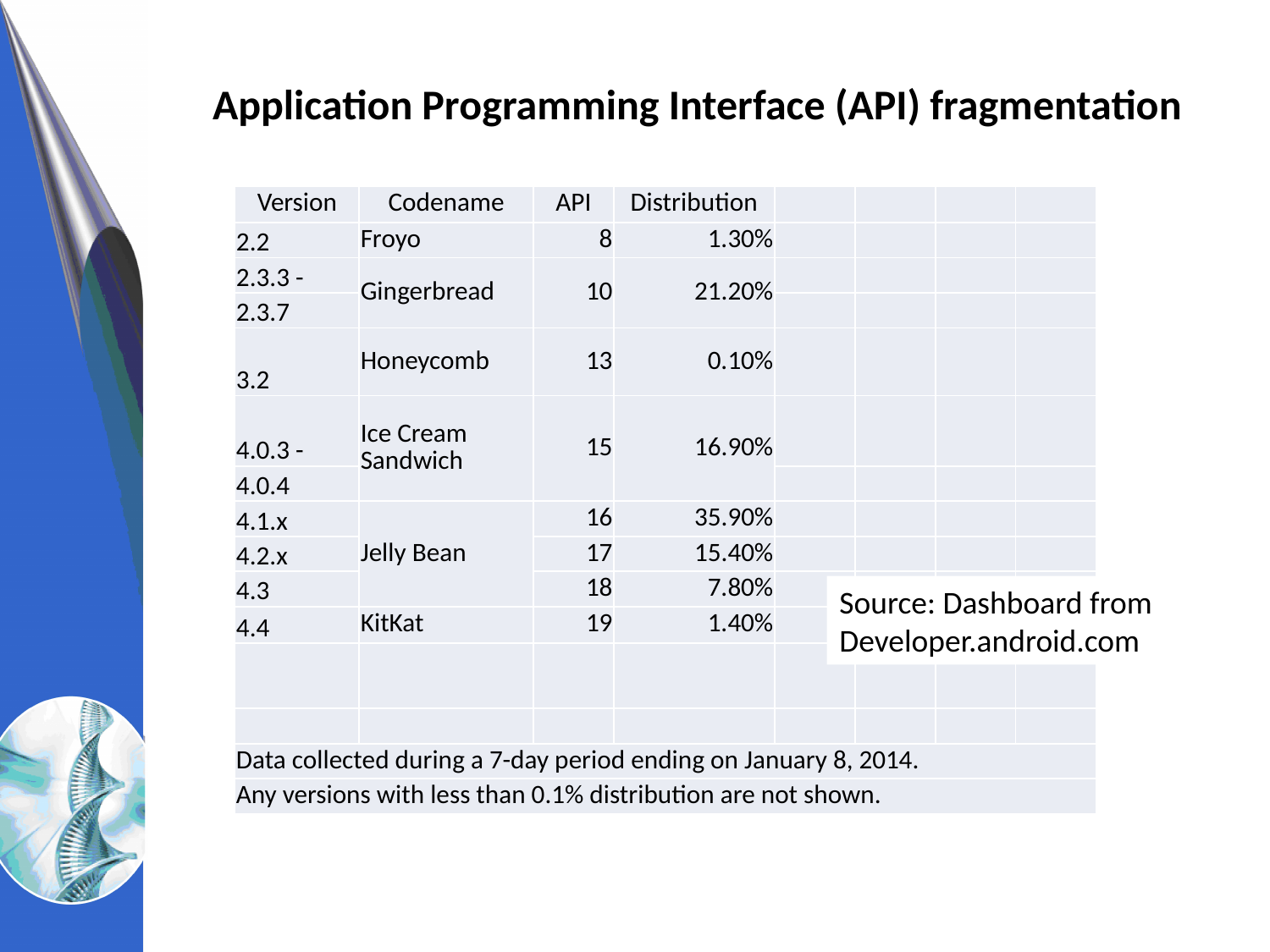

Application Programming Interface (API) fragmentation
| Version | Codename | API | Distribution |  |  |  |  |
| --- | --- | --- | --- | --- | --- | --- | --- |
| 2.2 | Froyo | 8 | 1.30% |  |  |  |  |
| 2.3.3 - | Gingerbread | 10 | 21.20% |  |  |  |  |
| 2.3.7 |  |  |  |  |  |  |  |
| 3.2 | Honeycomb | 13 | 0.10% |  |  |  |  |
| 4.0.3 - | Ice Cream Sandwich | 15 | 16.90% |  |  |  |  |
| 4.0.4 |  |  |  |  |  |  |  |
| 4.1.x | Jelly Bean | 16 | 35.90% |  |  |  |  |
| 4.2.x |  | 17 | 15.40% |  |  |  |  |
| 4.3 |  | 18 | 7.80% |  |  |  |  |
| 4.4 | KitKat | 19 | 1.40% |  |  |  |  |
|  |  |  |  |  |  |  |  |
|  |  |  |  |  |  |  |  |
| Data collected during a 7-day period ending on January 8, 2014. |  |  |  |  |  |  |  |
| Any versions with less than 0.1% distribution are not shown. |  |  |  |  |  |  |  |
Source: Dashboard from
Developer.android.com